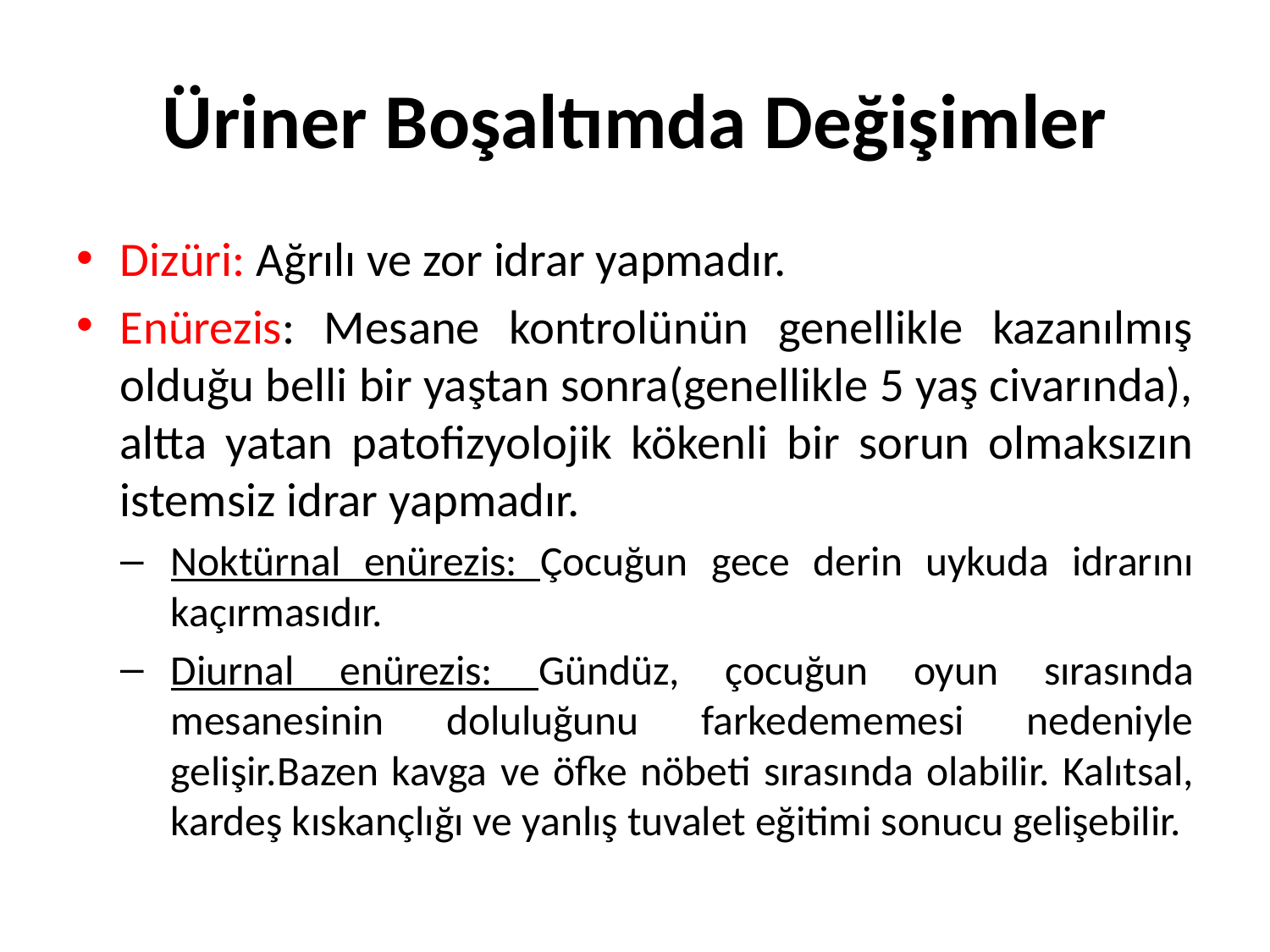

# Üriner Boşaltımda Değişimler
Dizüri: Ağrılı ve zor idrar yapmadır.
Enürezis: Mesane kontrolünün genellikle kazanılmış olduğu belli bir yaştan sonra(genellikle 5 yaş civarında), altta yatan patofizyolojik kökenli bir sorun olmaksızın istemsiz idrar yapmadır.
Noktürnal enürezis: Çocuğun gece derin uykuda idrarını kaçırmasıdır.
Diurnal enürezis: Gündüz, çocuğun oyun sırasında mesanesinin doluluğunu farkedememesi nedeniyle gelişir.Bazen kavga ve öfke nöbeti sırasında olabilir. Kalıtsal, kardeş kıskançlığı ve yanlış tuvalet eğitimi sonucu gelişebilir.